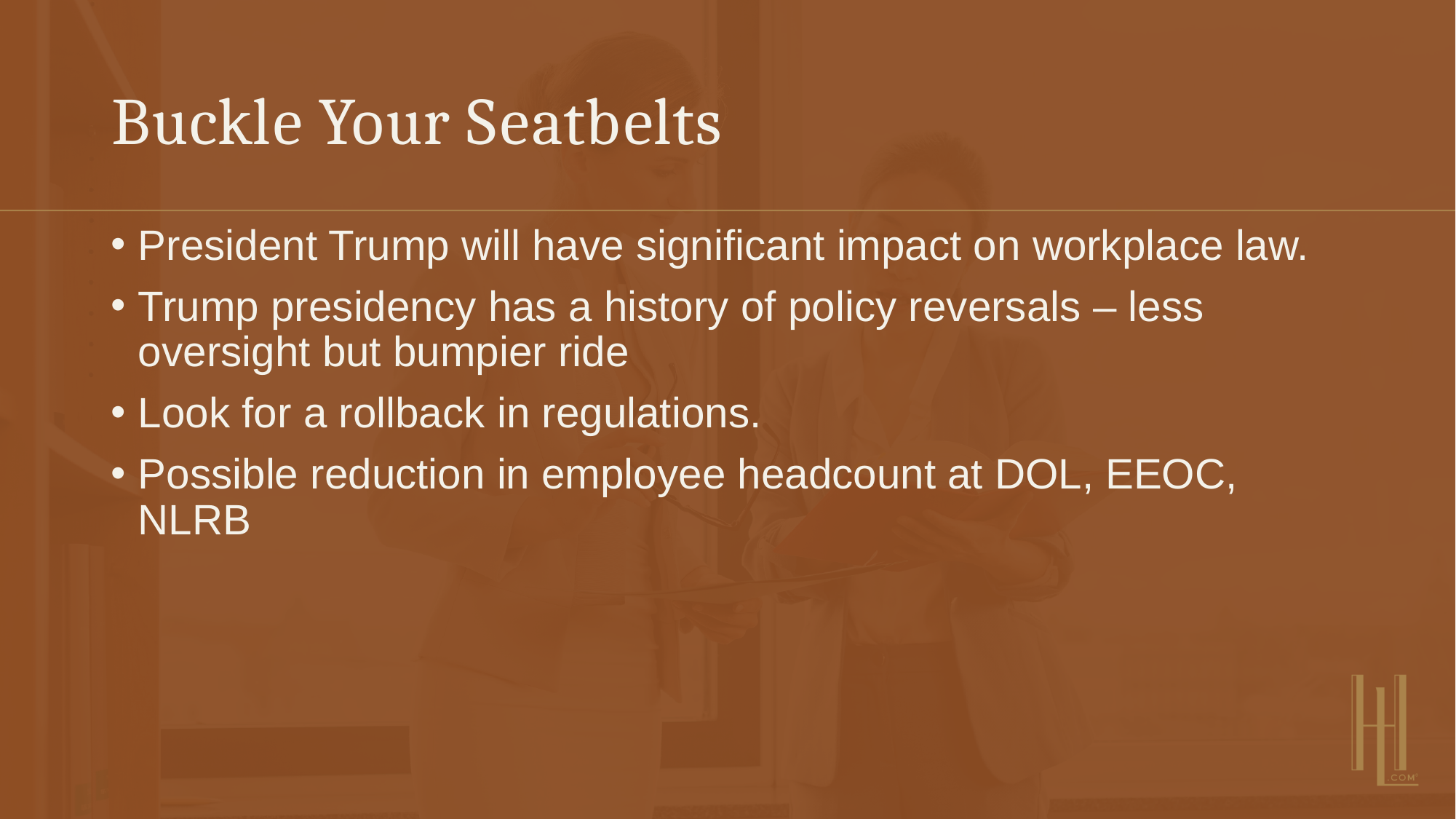

# Buckle Your Seatbelts
President Trump will have significant impact on workplace law.
Trump presidency has a history of policy reversals – less oversight but bumpier ride
Look for a rollback in regulations.
Possible reduction in employee headcount at DOL, EEOC, NLRB